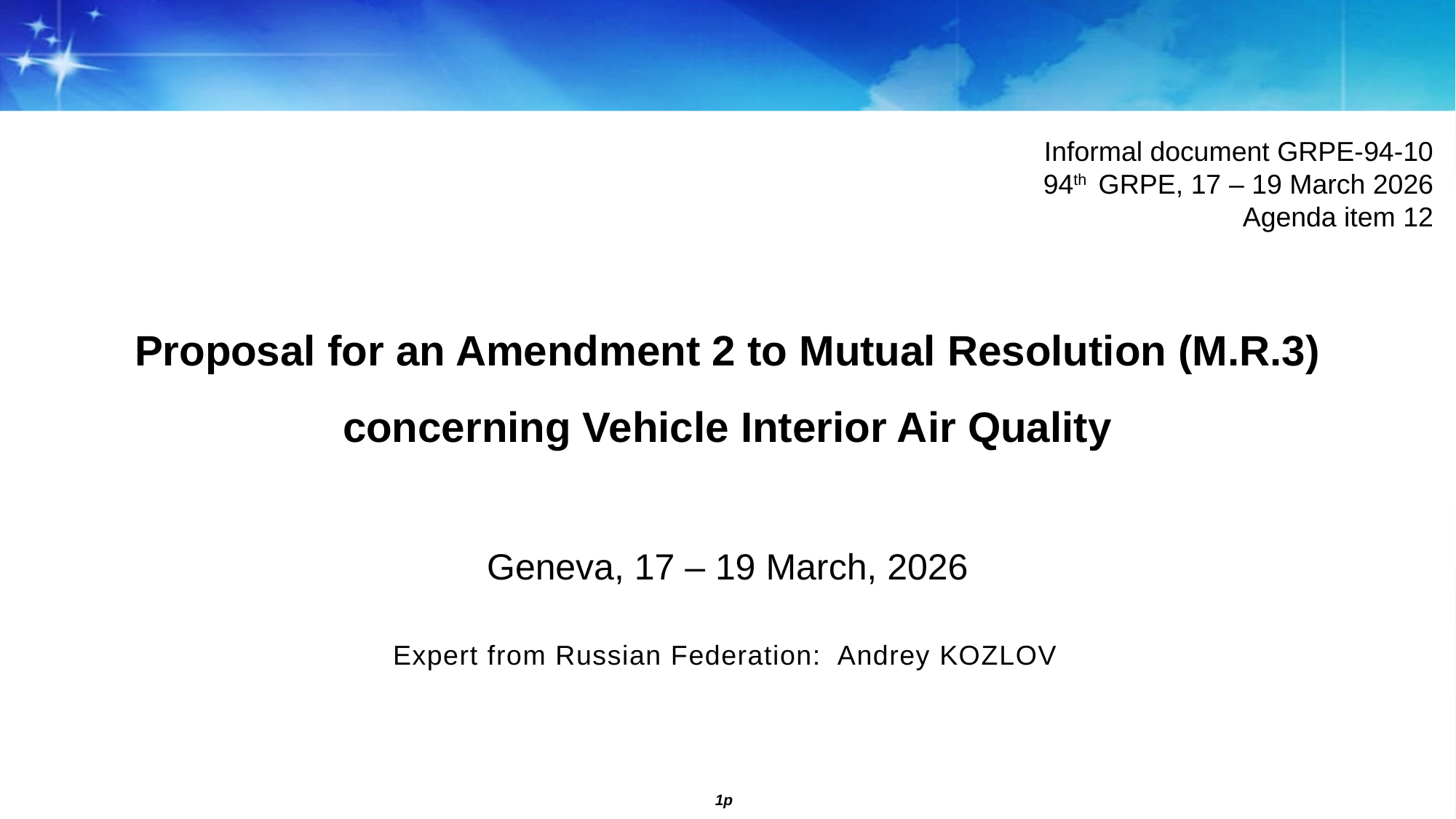

Informal document GRPE-94-10
94th  GRPE, 17 – 19 March 2026
Agenda item 12

Proposal for an Amendment 2 to Mutual Resolution (M.R.3) concerning Vehicle Interior Air Quality
Geneva, 17 – 19 March, 2026

Expert from Russian Federation:  Andrey KOZLOV